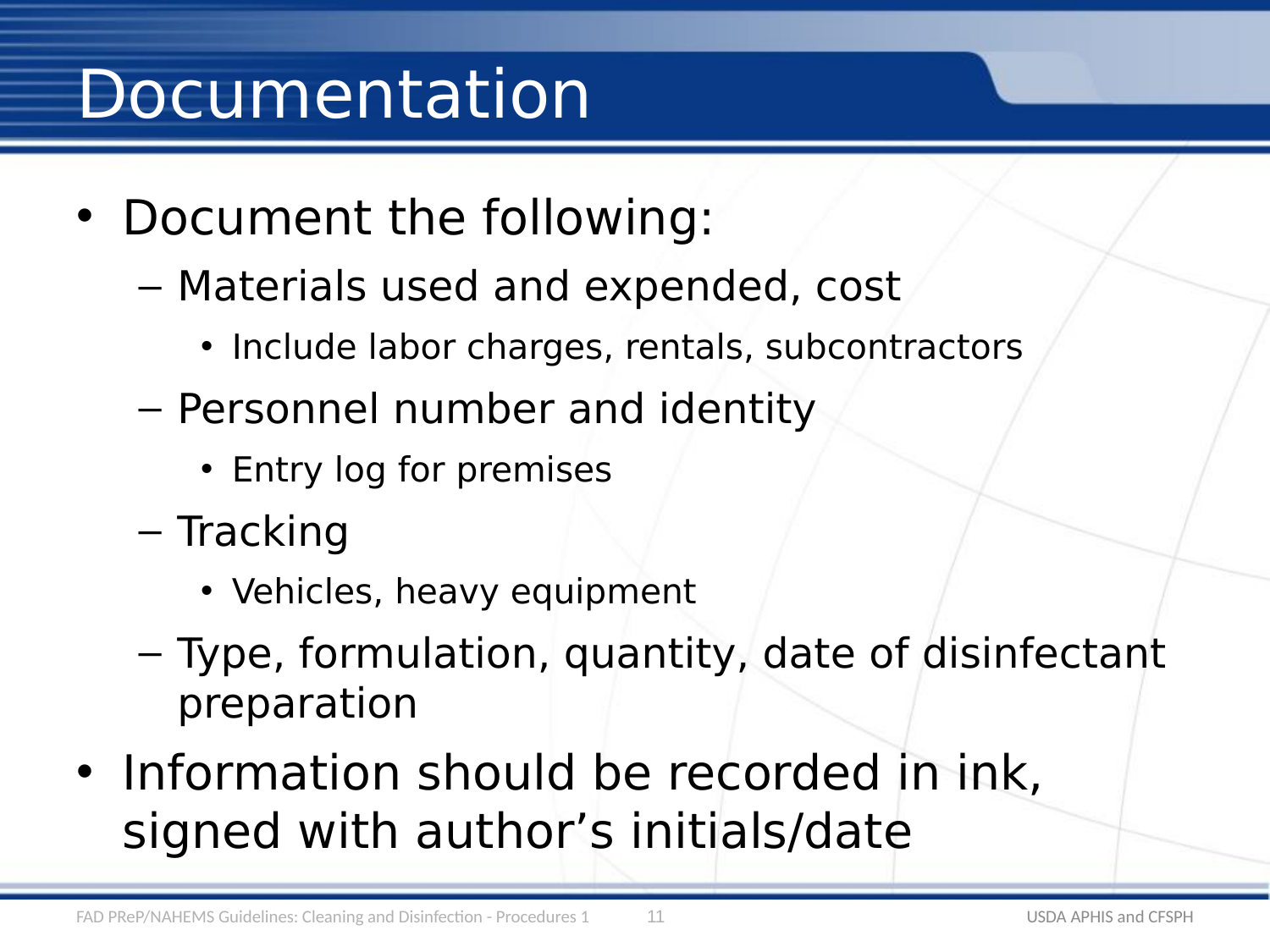

# Documentation
Document the following:
Materials used and expended, cost
Include labor charges, rentals, subcontractors
Personnel number and identity
Entry log for premises
Tracking
Vehicles, heavy equipment
Type, formulation, quantity, date of disinfectant preparation
Information should be recorded in ink, signed with author’s initials/date

FAD PReP/NAHEMS Guidelines: Cleaning and Disinfection - Procedures 1
11
USDA APHIS and CFSPH